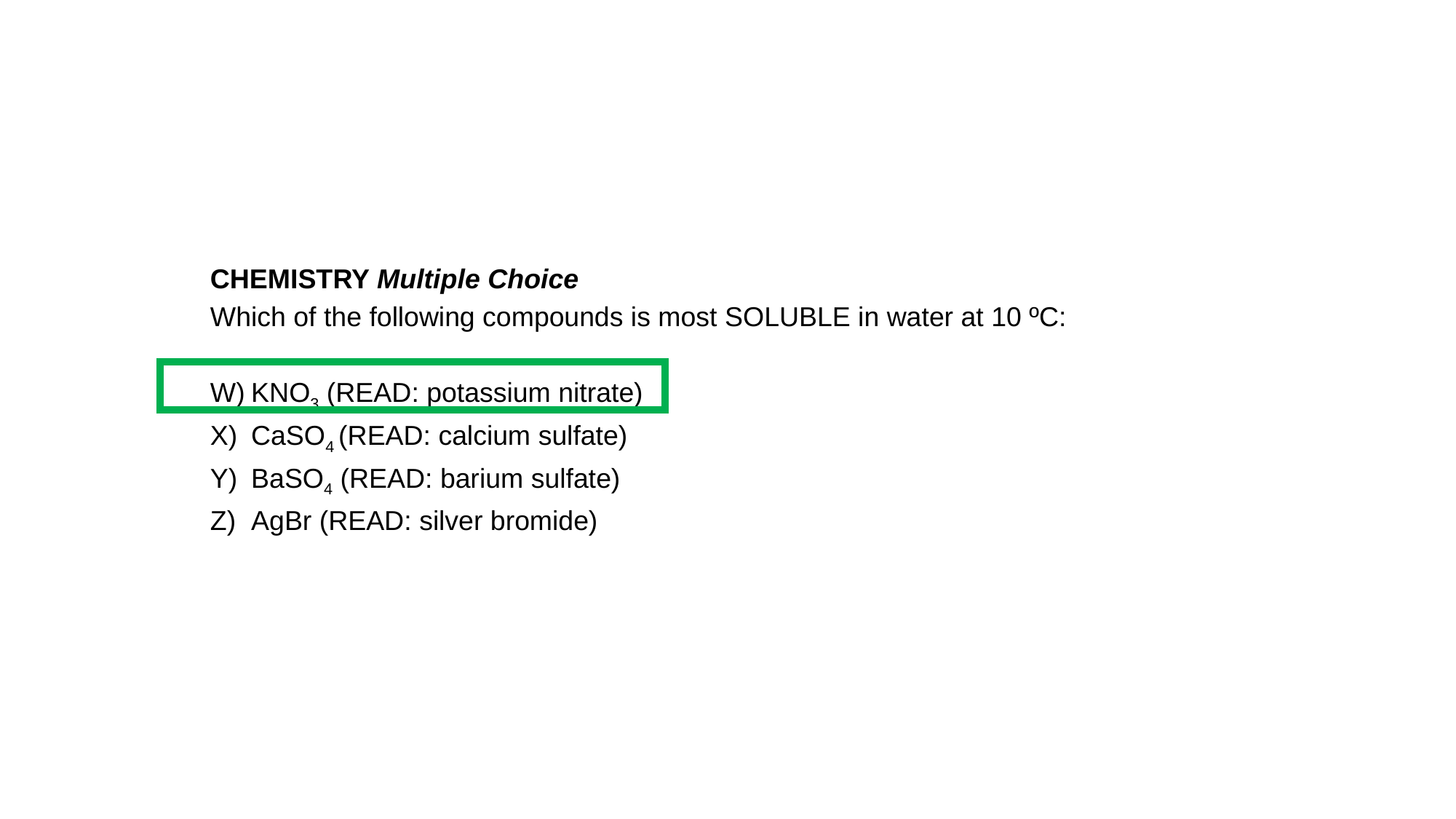

CHEMISTRY Multiple Choice
Which of the following compounds is most SOLUBLE in water at 10 ºC:

KNO3 (READ: potassium nitrate)
CaSO4 (READ: calcium sulfate)
BaSO4 (READ: barium sulfate)
AgBr (READ: silver bromide)